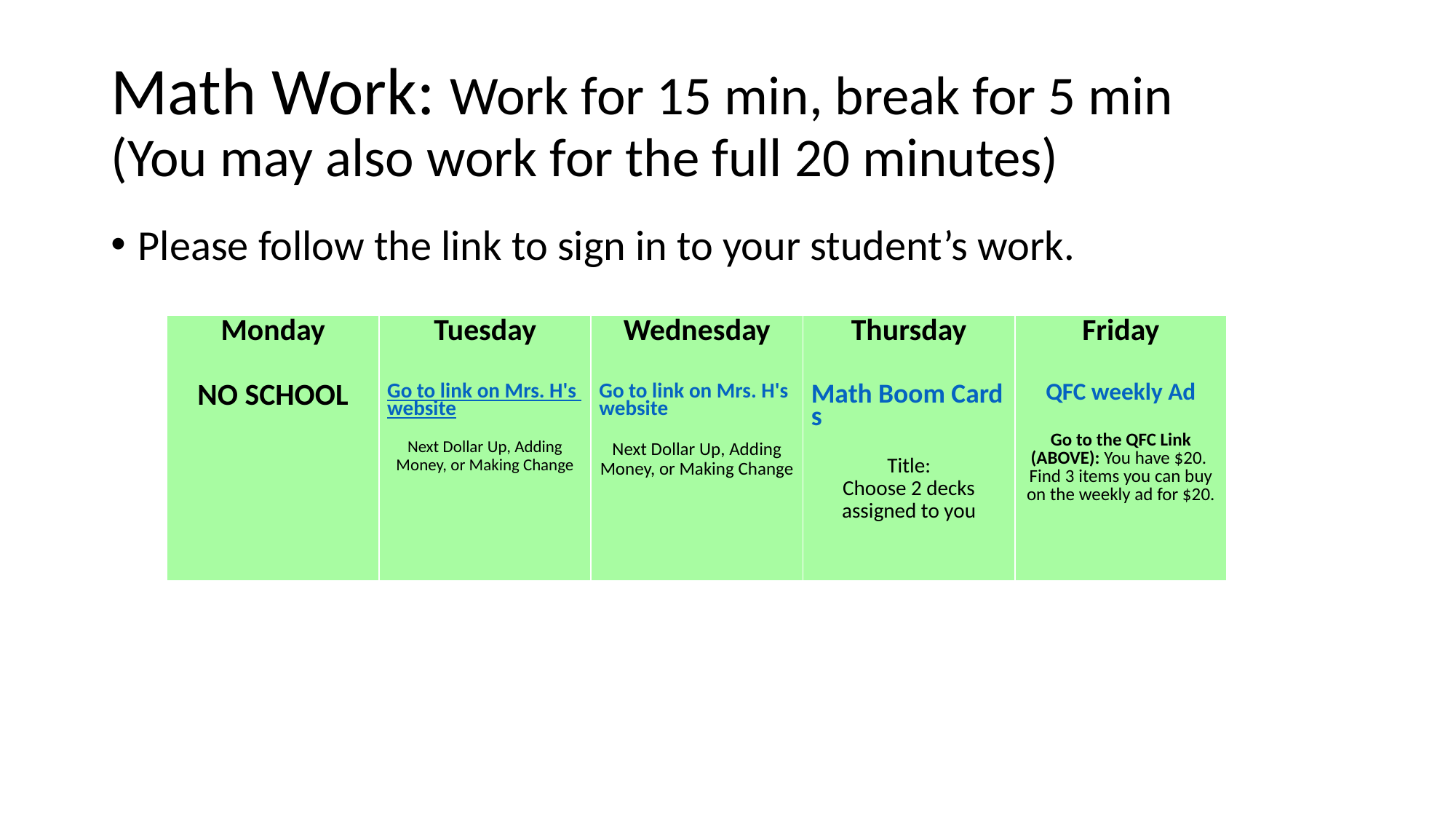

# Math Work: Work for 15 min, break for 5 min        (You may also work for the full 20 minutes)
Please follow the link to sign in to your student’s work.

| Monday NO SCHOOL | Tuesday Go to link on Mrs. H's website Next Dollar Up, Adding Money, or Making Change | Wednesday Go to link on Mrs. H's website Next Dollar Up, Adding Money, or Making Change | Thursday Math Boom Cards Title: Choose 2 decks assigned to you | Friday QFC weekly Ad Go to the QFC Link (ABOVE): You have $20. Find 3 items you can buy on the weekly ad for $20. |
| --- | --- | --- | --- | --- |